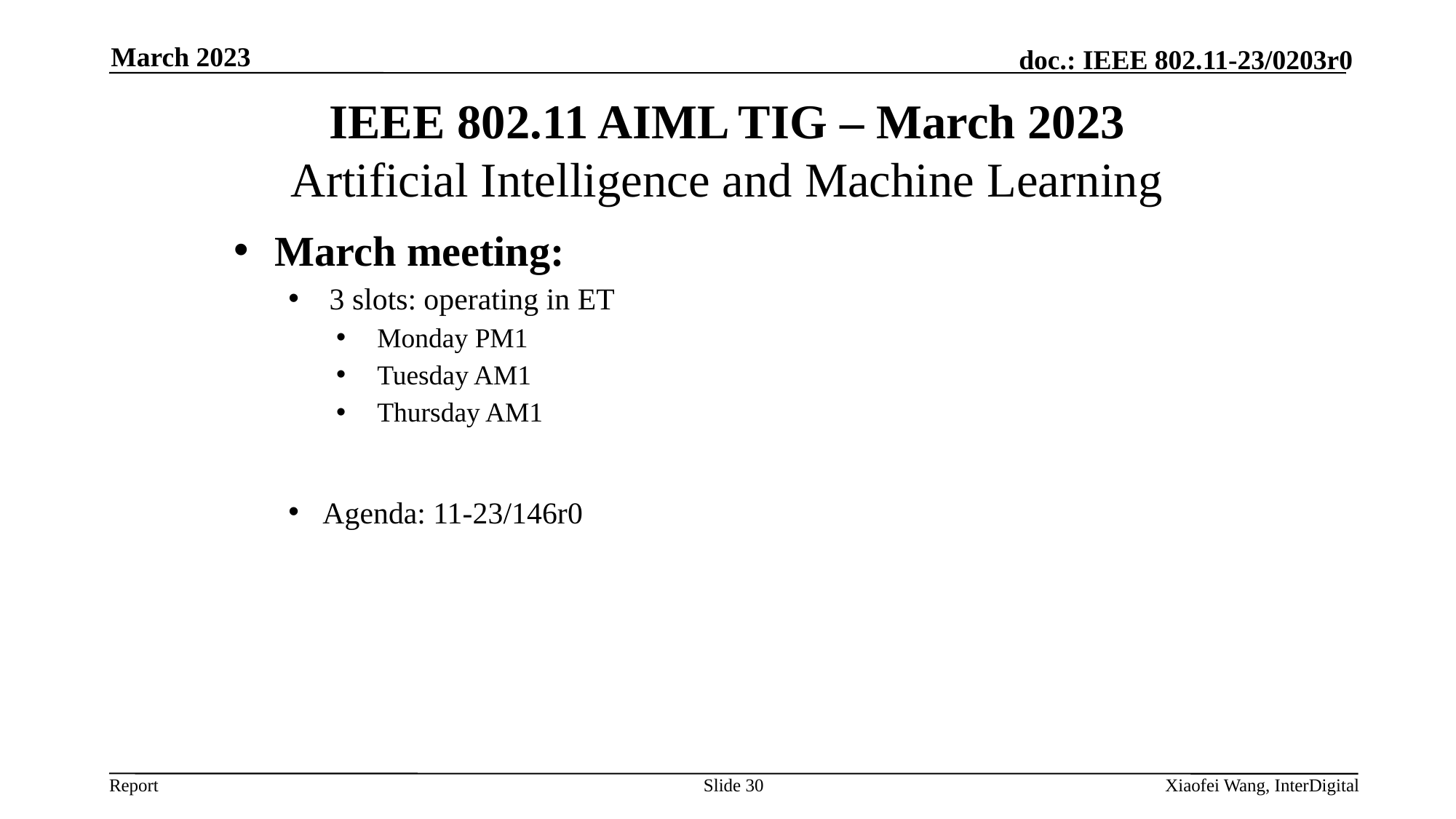

March 2023
# IEEE 802.11 AIML TIG – March 2023 Artificial Intelligence and Machine Learning
March meeting:
3 slots: operating in ET
Monday PM1
Tuesday AM1
Thursday AM1

Agenda: 11-23/146r0

Slide 30
Xiaofei Wang, InterDigital